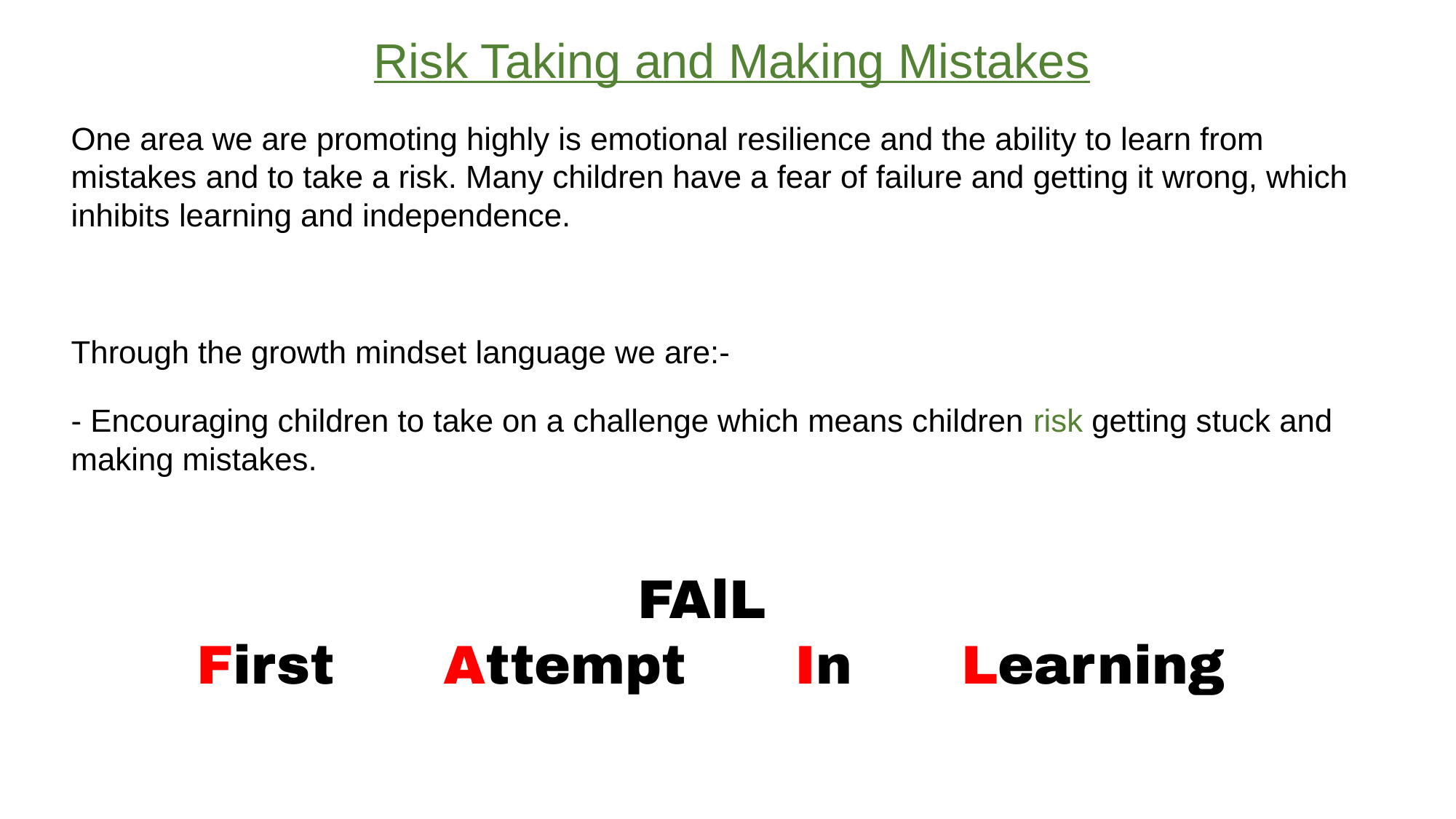

Risk Taking and Making Mistakes
One area we are promoting highly is emotional resilience and the ability to learn from mistakes and to take a risk. Many children have a fear of failure and getting it wrong, which inhibits learning and independence.

Through the growth mindset language we are:-
- Encouraging children to take on a challenge which means children risk getting stuck and making mistakes.

FAlL
 First      Attempt      In      Learning